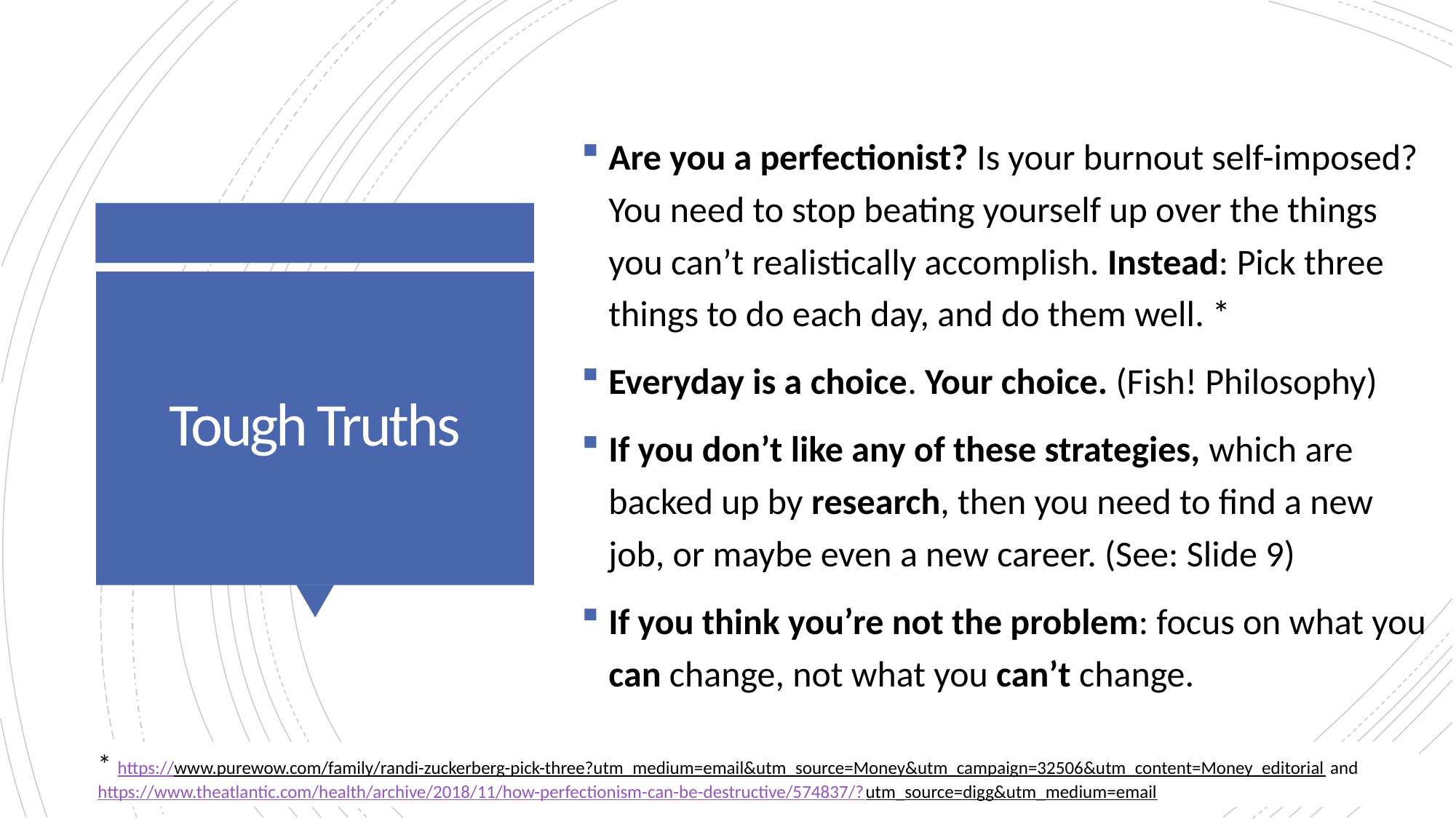

Are you a perfectionist? Is your burnout self-imposed? You need to stop beating yourself up over the things you can’t realistically accomplish. Instead: Pick three things to do each day, and do them well. *
Everyday is a choice. Your choice. (Fish! Philosophy)
If you don’t like any of these strategies, which are backed up by research, then you need to find a new job, or maybe even a new career. (See: Slide 9)
If you think you’re not the problem: focus on what you can change, not what you can’t change.
# Tough Truths
* https://www.purewow.com/family/randi-zuckerberg-pick-three?utm_medium=email&utm_source=Money&utm_campaign=32506&utm_content=Money_editorial and  https://www.theatlantic.com/health/archive/2018/11/how-perfectionism-can-be-destructive/574837/?utm_source=digg&utm_medium=email